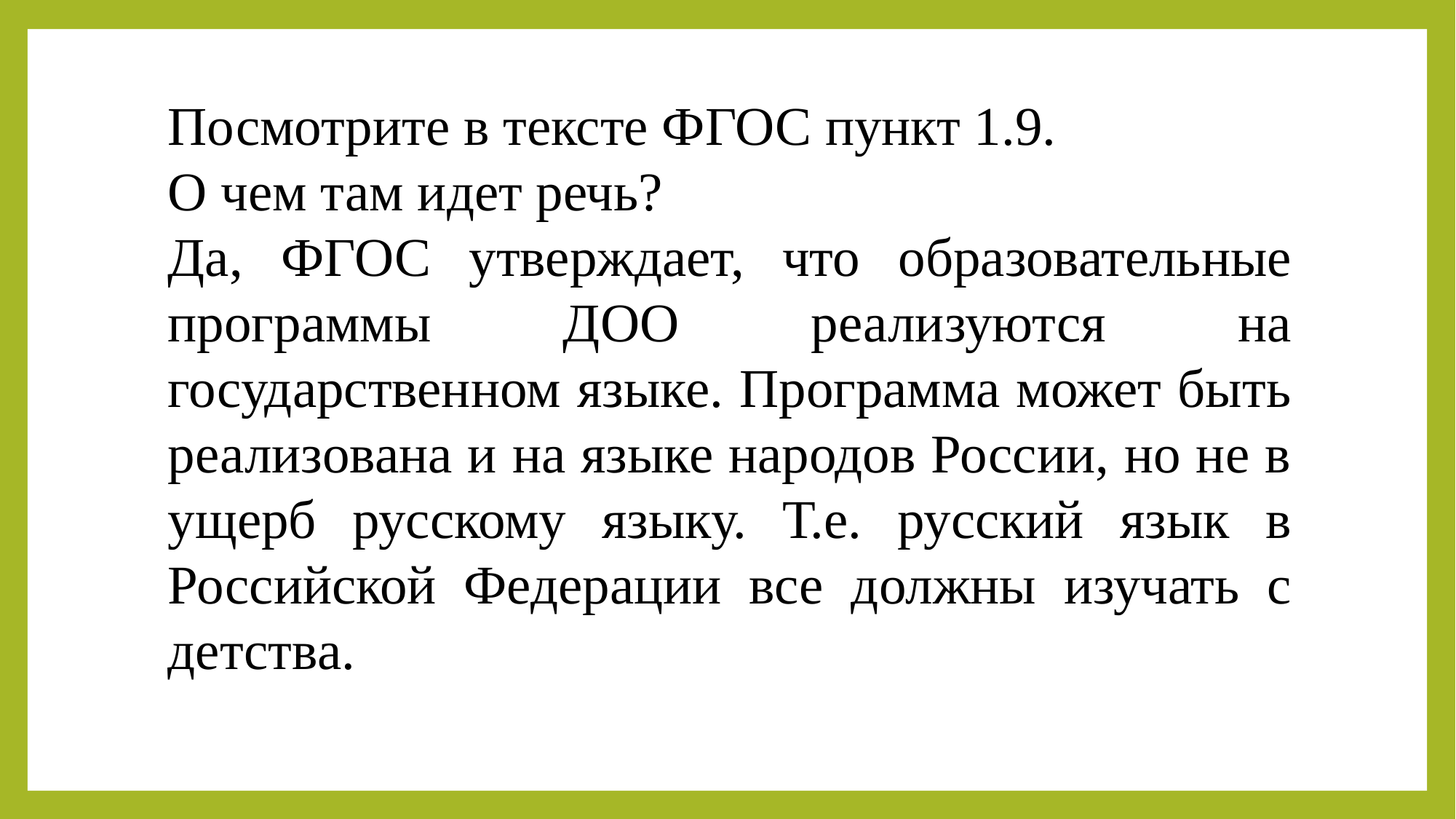

Посмотрите в тексте ФГОС пункт 1.9.
О чем там идет речь?
Да, ФГОС утверждает, что образовательные программы ДОО реализуются на государственном языке. Программа может быть реализована и на языке народов России, но не в ущерб русскому языку. Т.е. русский язык в Российской Федерации все должны изучать с детства.